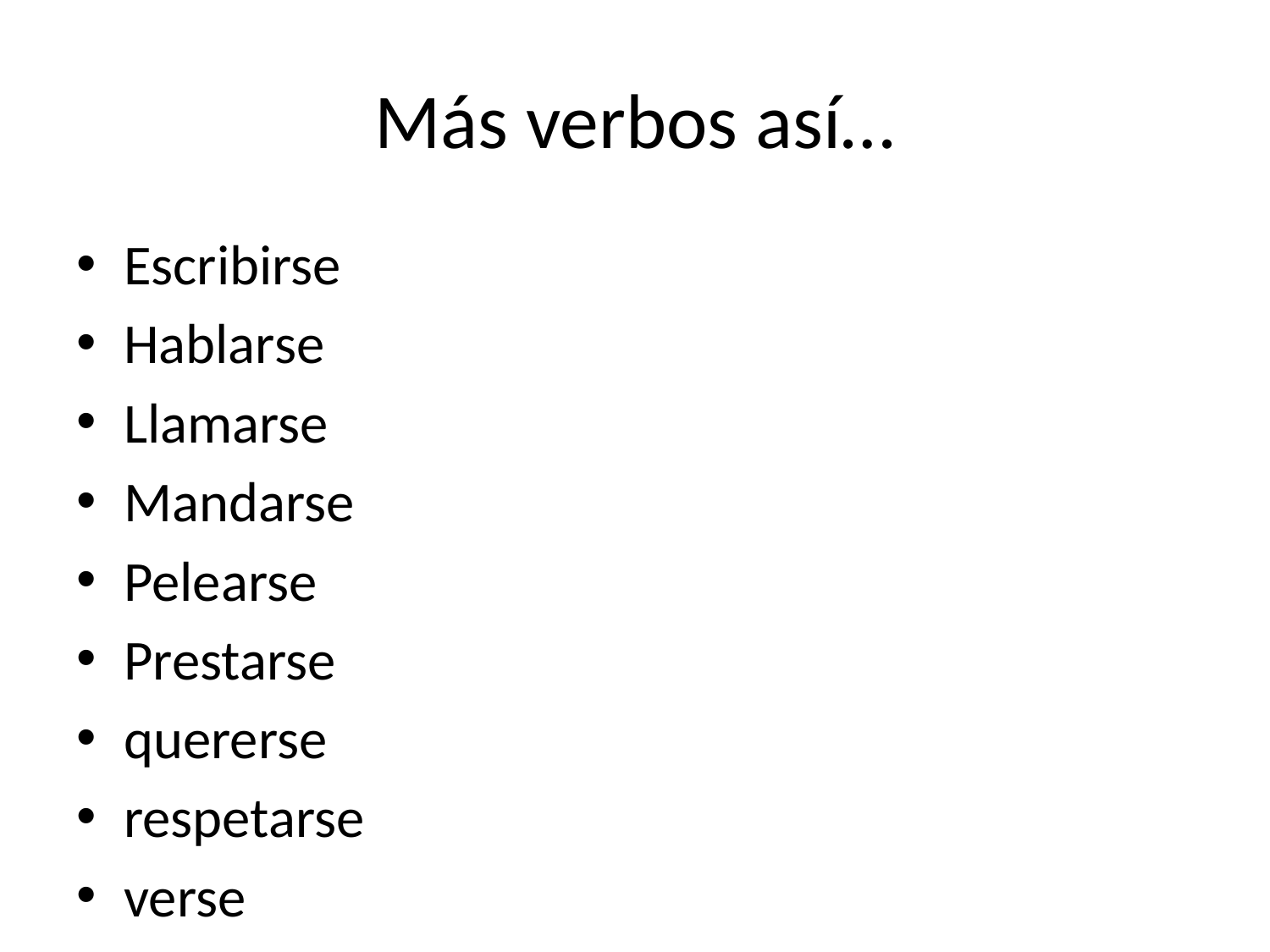

# Más verbos así…
Escribirse
Hablarse
Llamarse
Mandarse
Pelearse
Prestarse
quererse
respetarse
verse